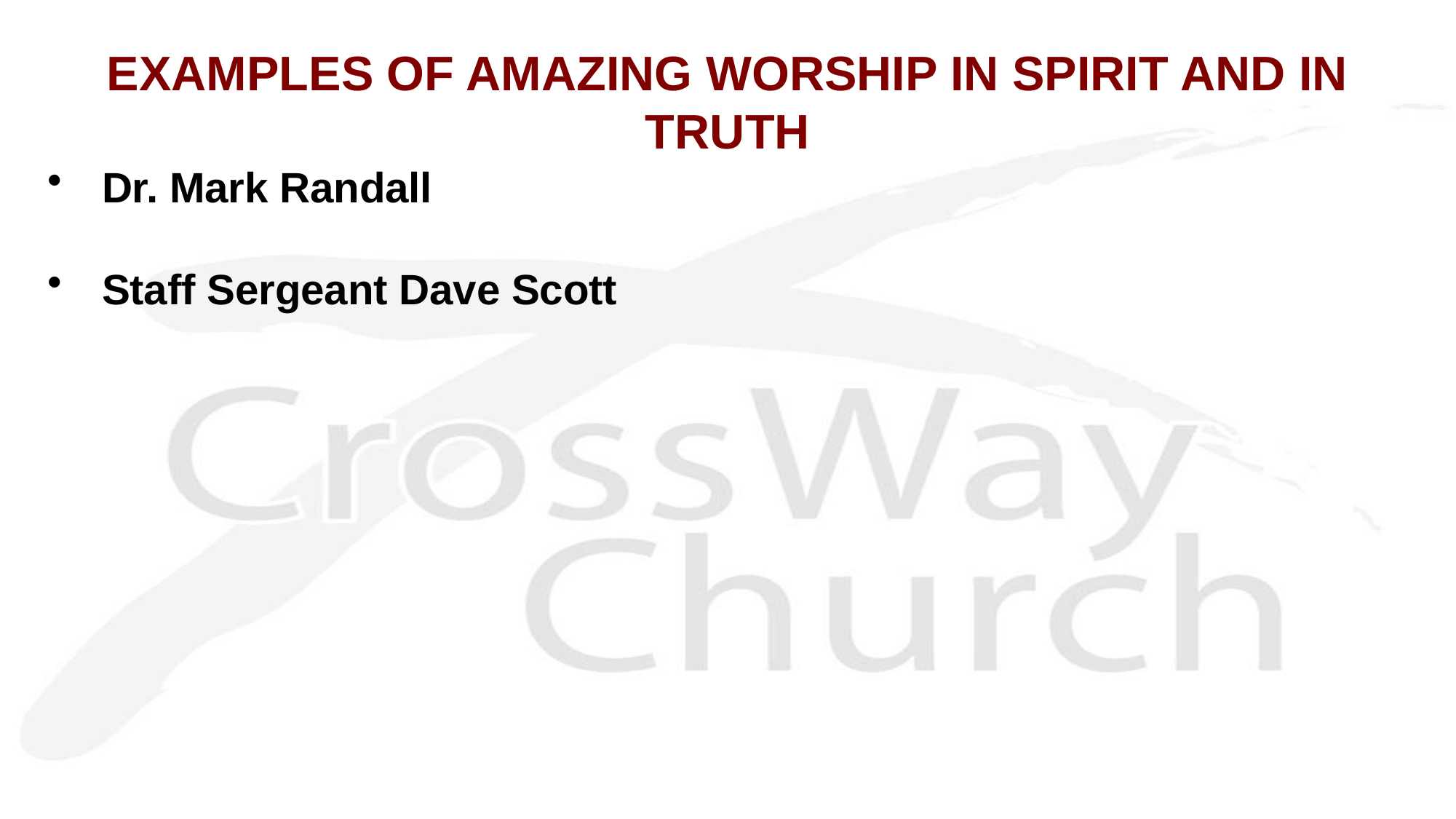

# EXAMPLES OF AMAZING WORSHIP IN SPIRIT AND IN TRUTH
Dr. Mark Randall

Staff Sergeant Dave Scott